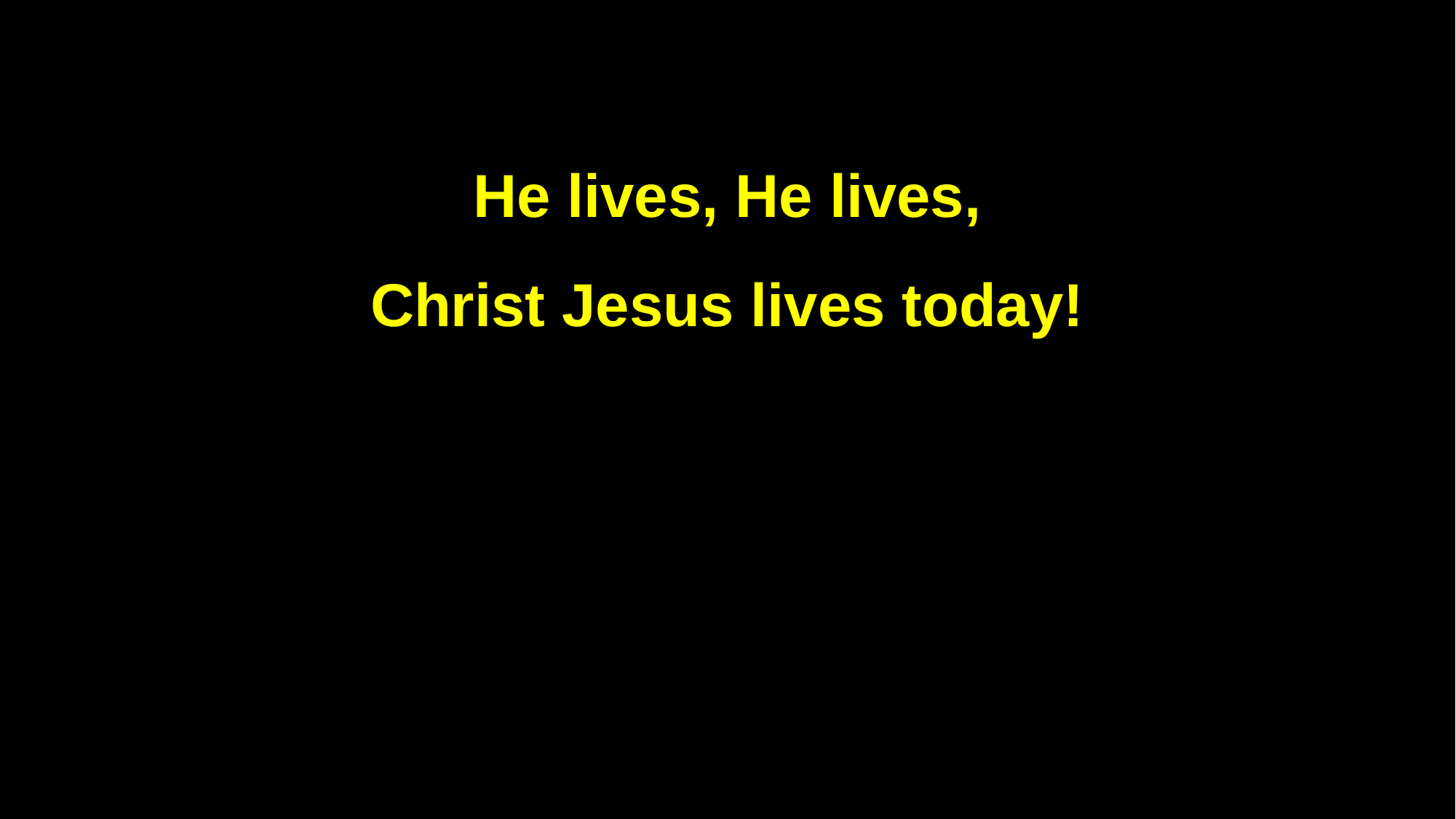

He lives, He lives,
Christ Jesus lives today!